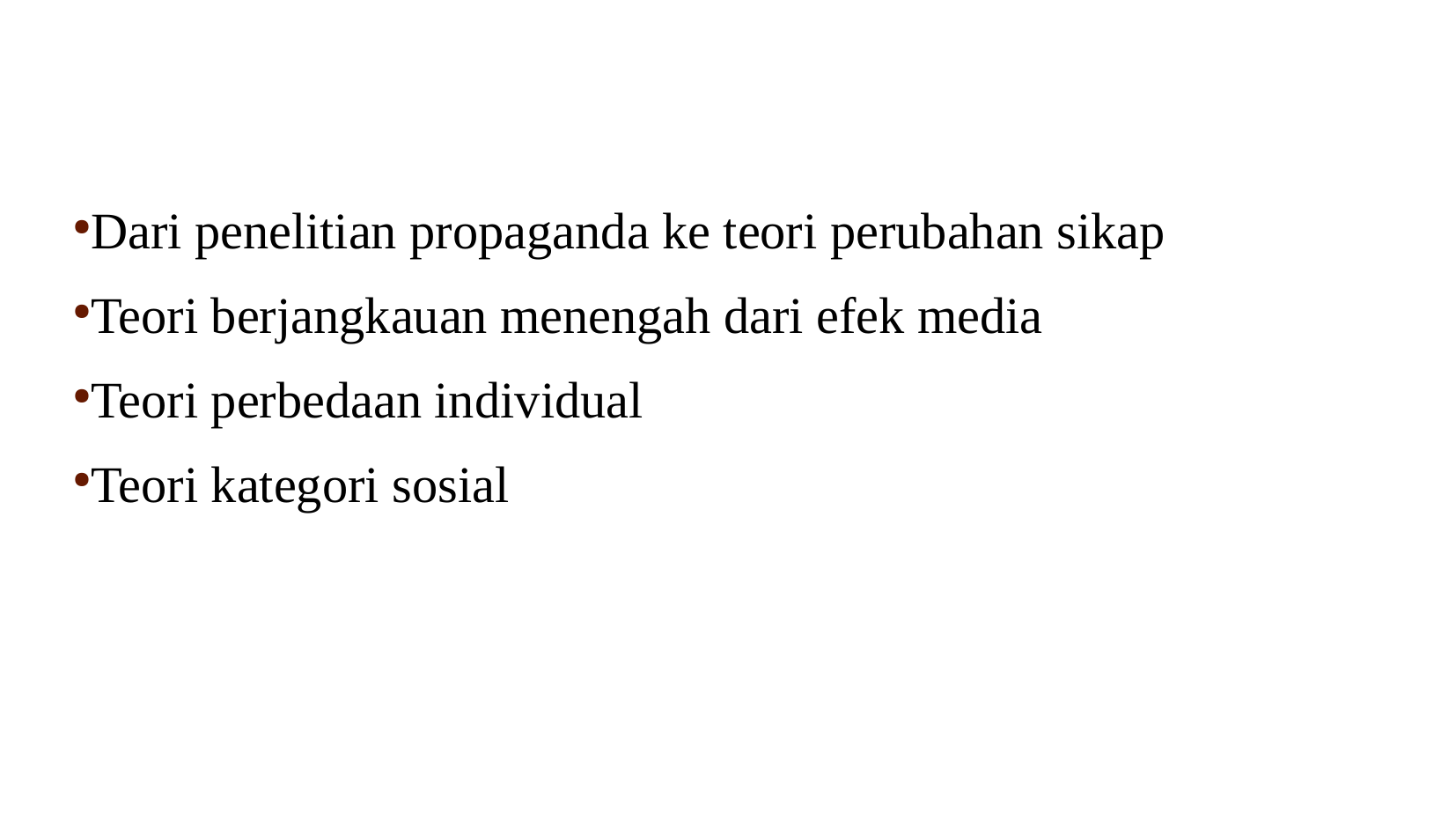

Dari penelitian propaganda ke teori perubahan sikap
Teori berjangkauan menengah dari efek media
Teori perbedaan individual
Teori kategori sosial